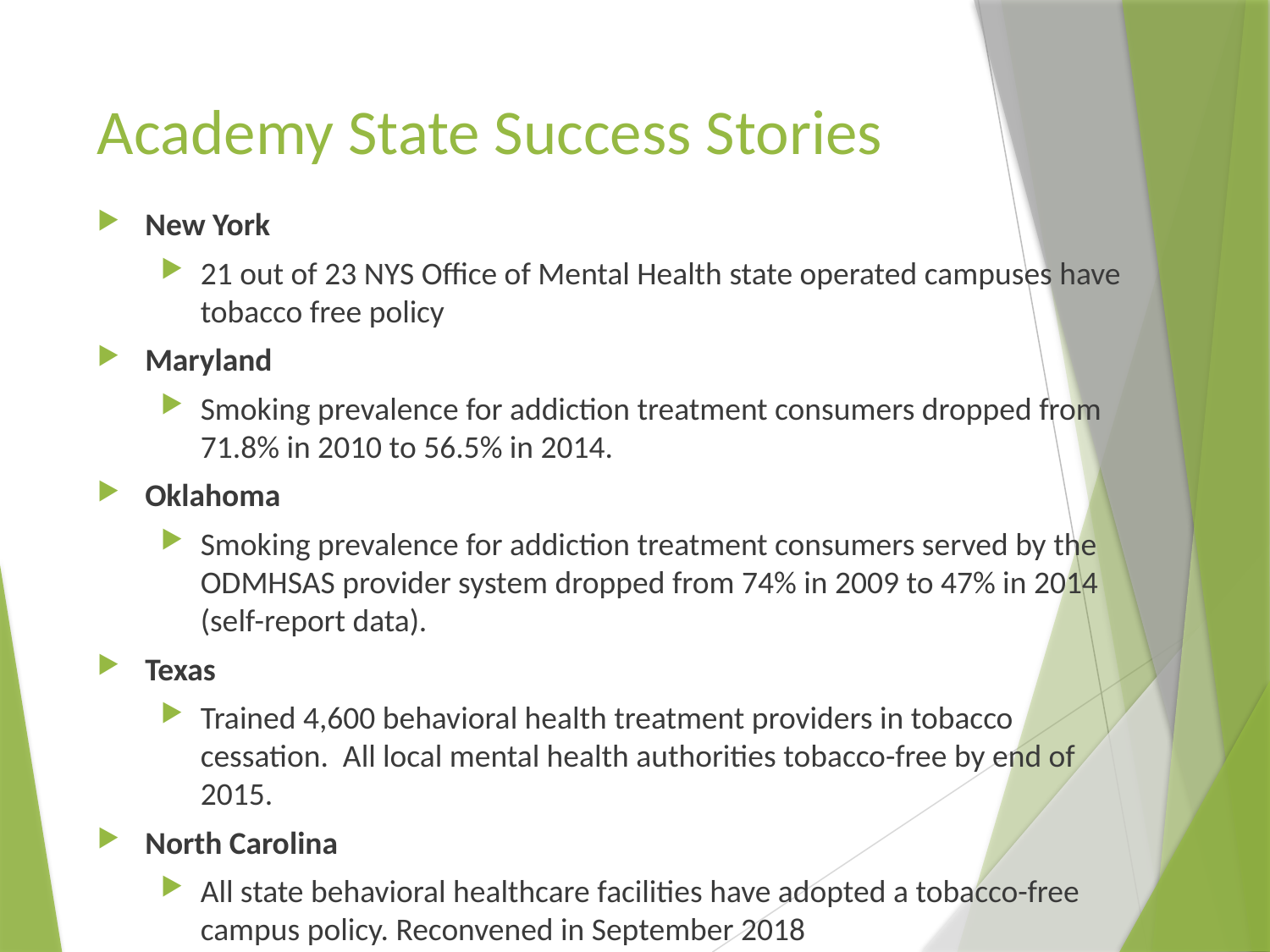

# Academy State Success Stories

New York
21 out of 23 NYS Office of Mental Health state operated campuses have tobacco free policy
Maryland
Smoking prevalence for addiction treatment consumers dropped from 71.8% in 2010 to 56.5% in 2014.
Oklahoma
Smoking prevalence for addiction treatment consumers served by the ODMHSAS provider system dropped from 74% in 2009 to 47% in 2014 (self-report data).
Texas
Trained 4,600 behavioral health treatment providers in tobacco cessation.  All local mental health authorities tobacco-free by end of 2015.
North Carolina
All state behavioral healthcare facilities have adopted a tobacco-free campus policy. Reconvened in September 2018